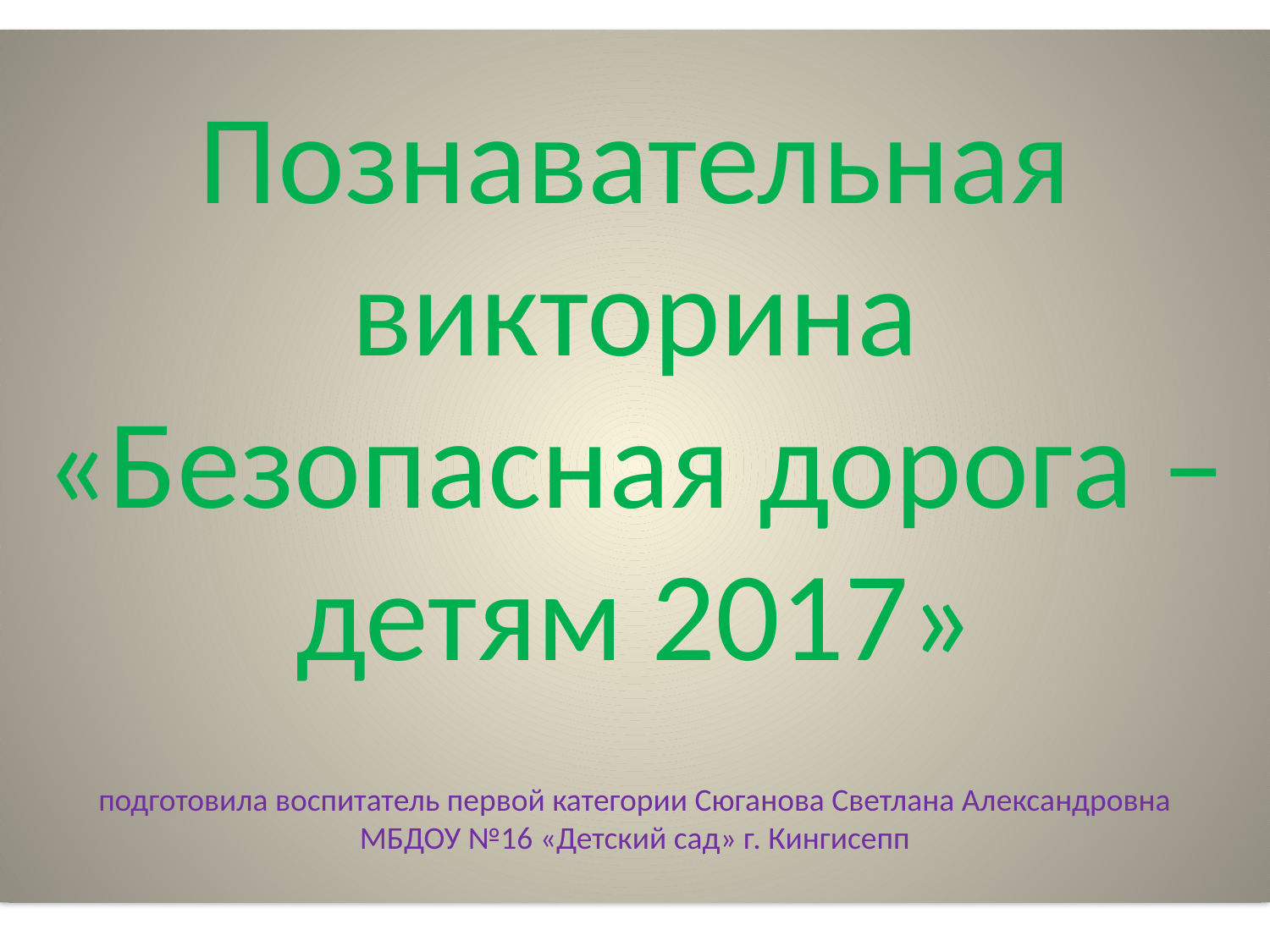

# Познавательная викторина «Безопасная дорога – детям 2017» подготовила воспитатель первой категории Сюганова Светлана Александровна МБДОУ №16 «Детский сад» г. Кингисепп